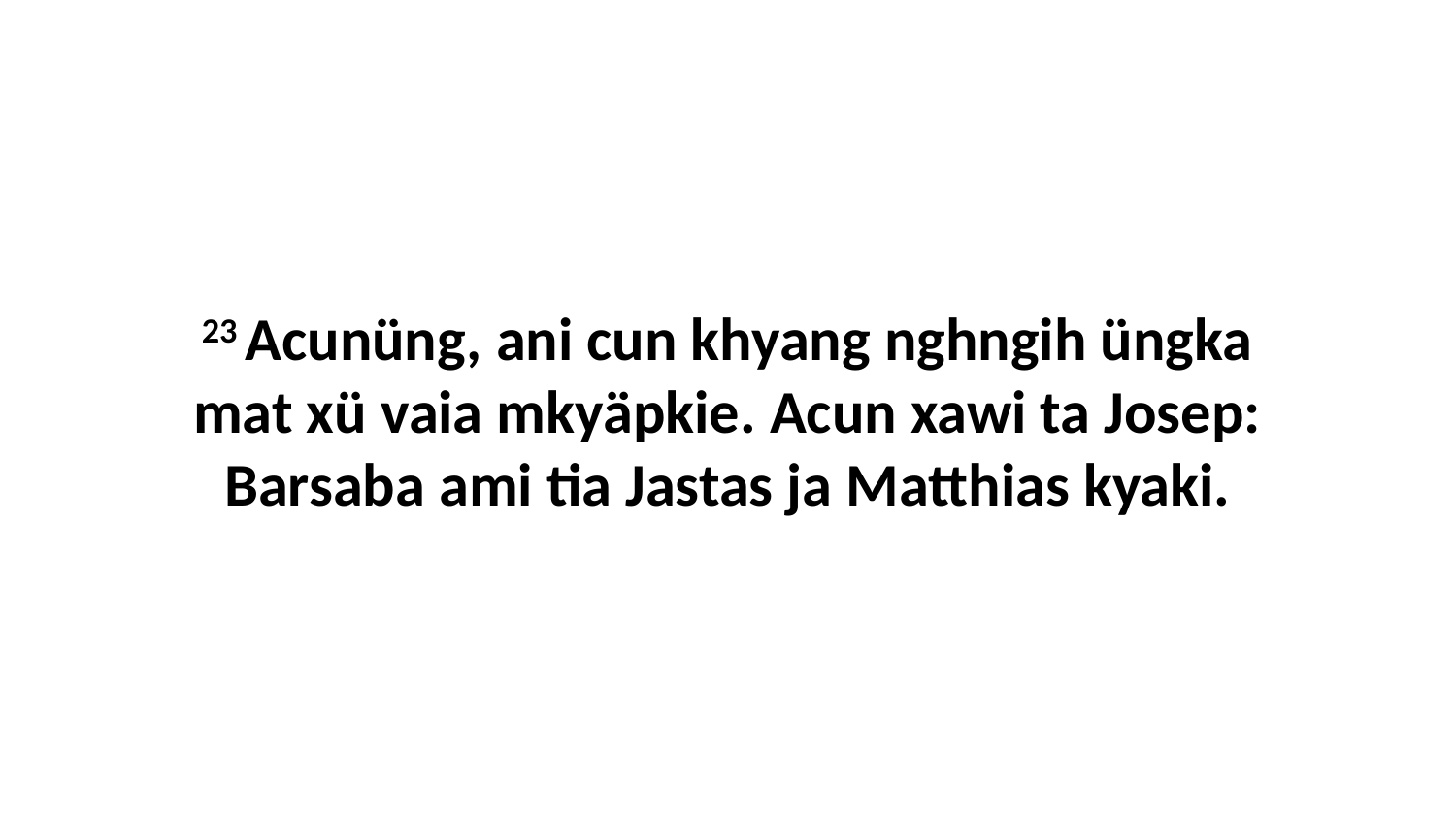

23 Acunüng, ani cun khyang nghngih üngka mat xü vaia mkyäpkie. Acun xawi ta Josep: Barsaba ami tia Jastas ja Matthias kyaki.